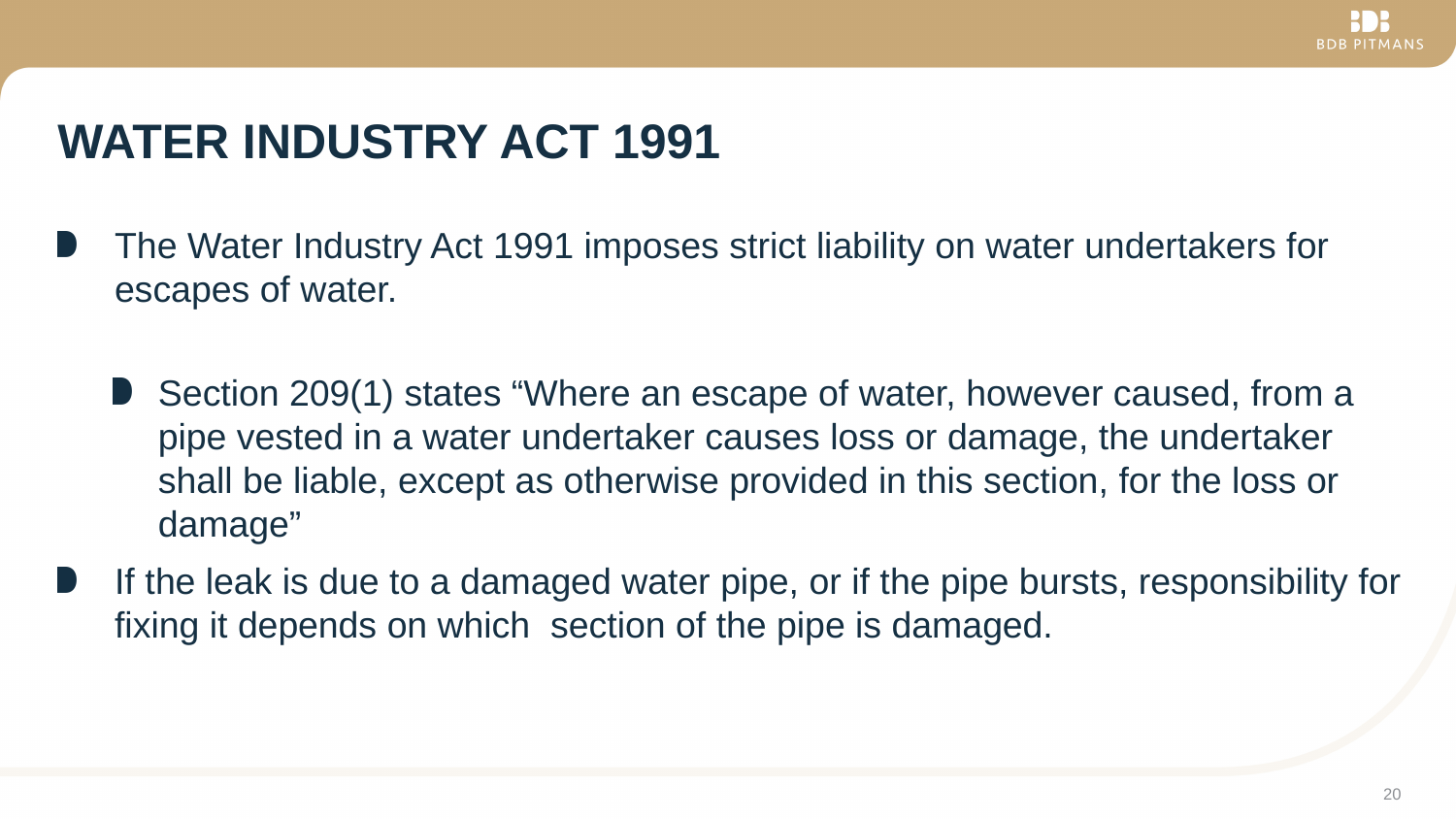

# Water Industry Act 1991
The Water Industry Act 1991 imposes strict liability on water undertakers for escapes of water.

Section 209(1) states “Where an escape of water, however caused, from a pipe vested in a water undertaker causes loss or damage, the undertaker shall be liable, except as otherwise provided in this section, for the loss or damage”
If the leak is due to a damaged water pipe, or if the pipe bursts, responsibility for fixing it depends on which  section of the pipe is damaged.

20